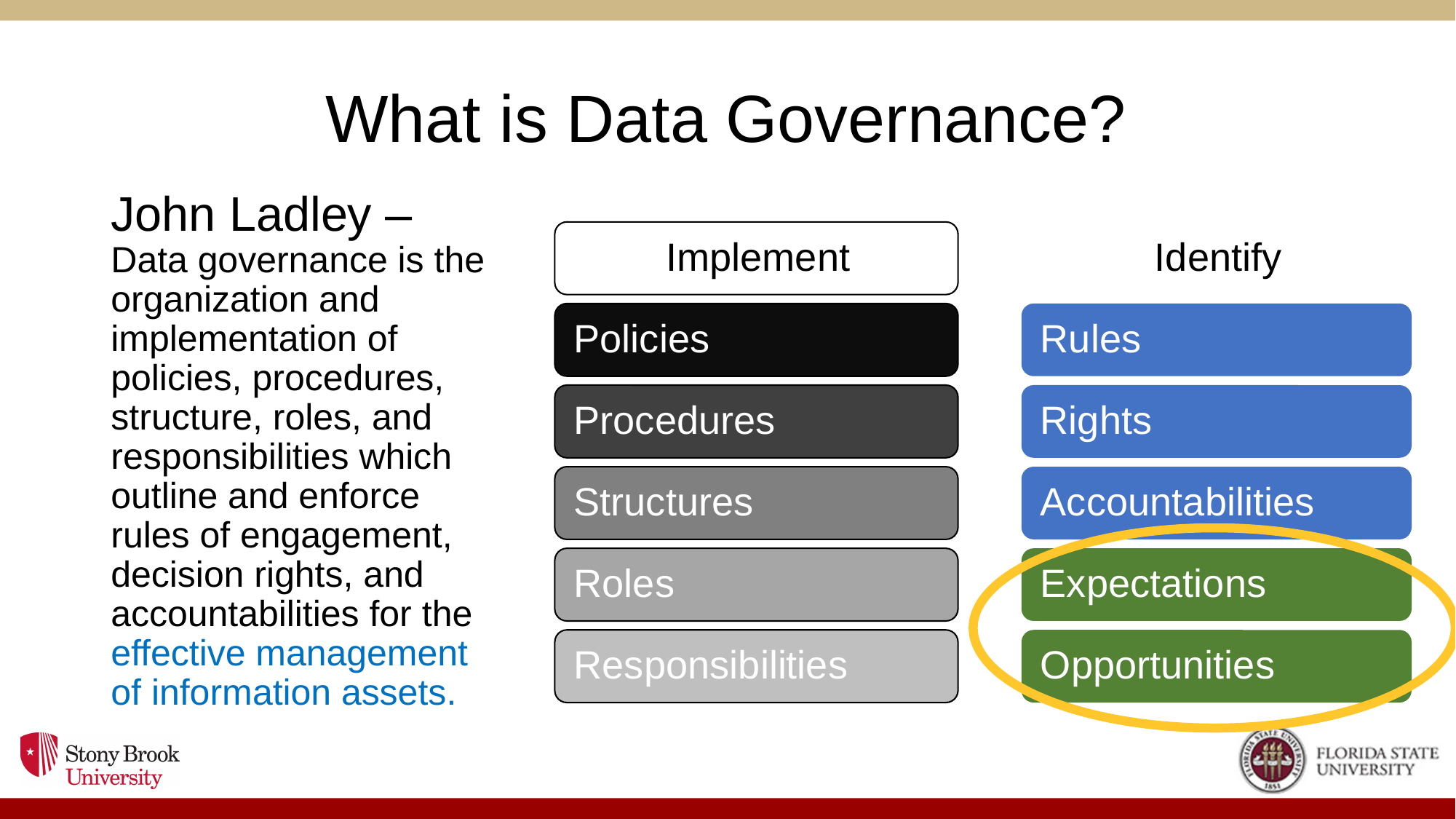

# What is Data Governance?
John Ladley – Data governance is the organization and implementation of policies, procedures, structure, roles, and responsibilities which outline and enforce rules of engagement, decision rights, and accountabilities for the effective management of information assets.

Implement
Policies
Procedures
Structures
Roles
Responsibilities
Identify
Rules
Rights
Accountabilities
Expectations
Opportunities